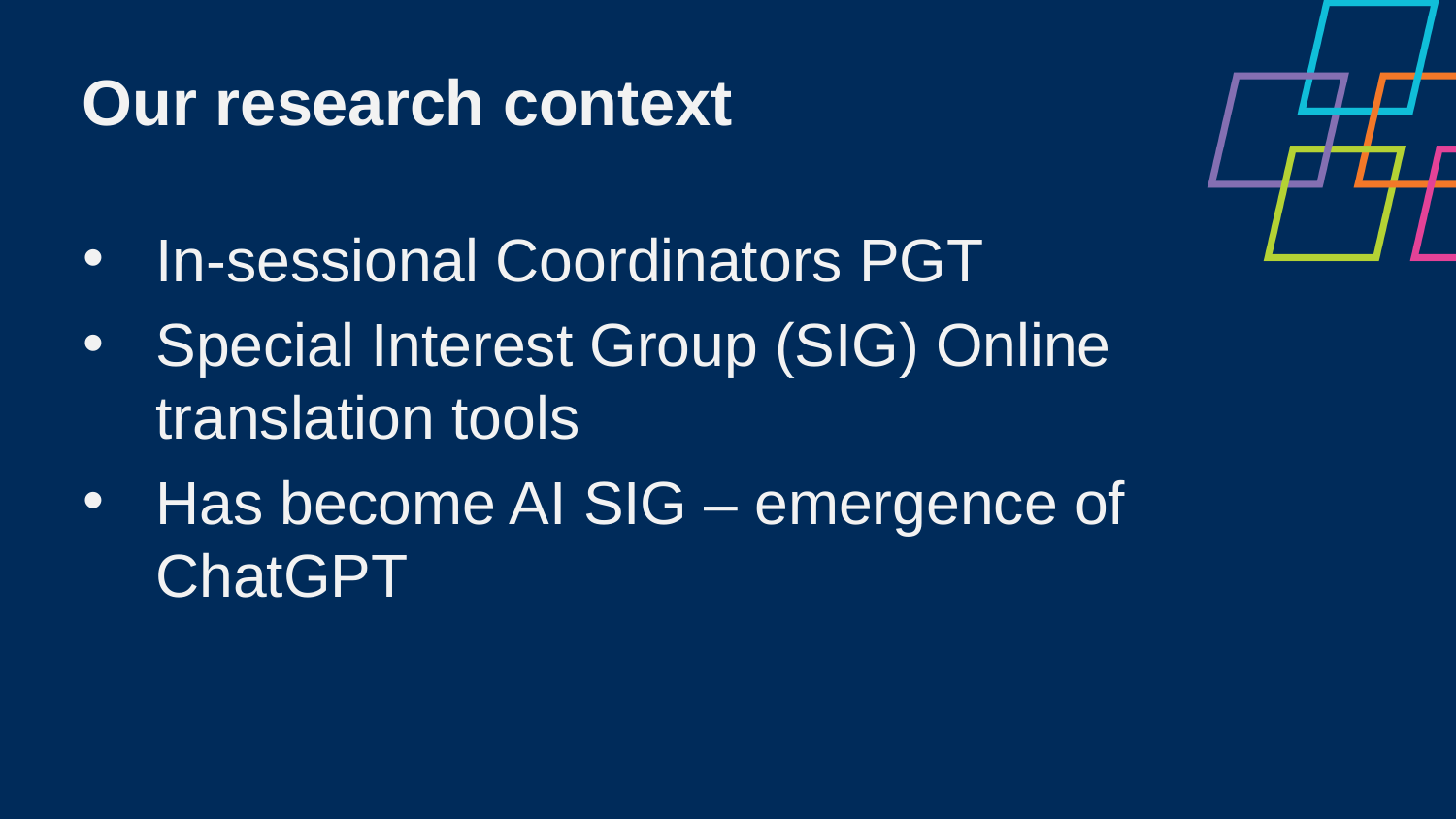

Our research context
In-sessional Coordinators PGT
Special Interest Group (SIG) Online translation tools
Has become AI SIG – emergence of ChatGPT